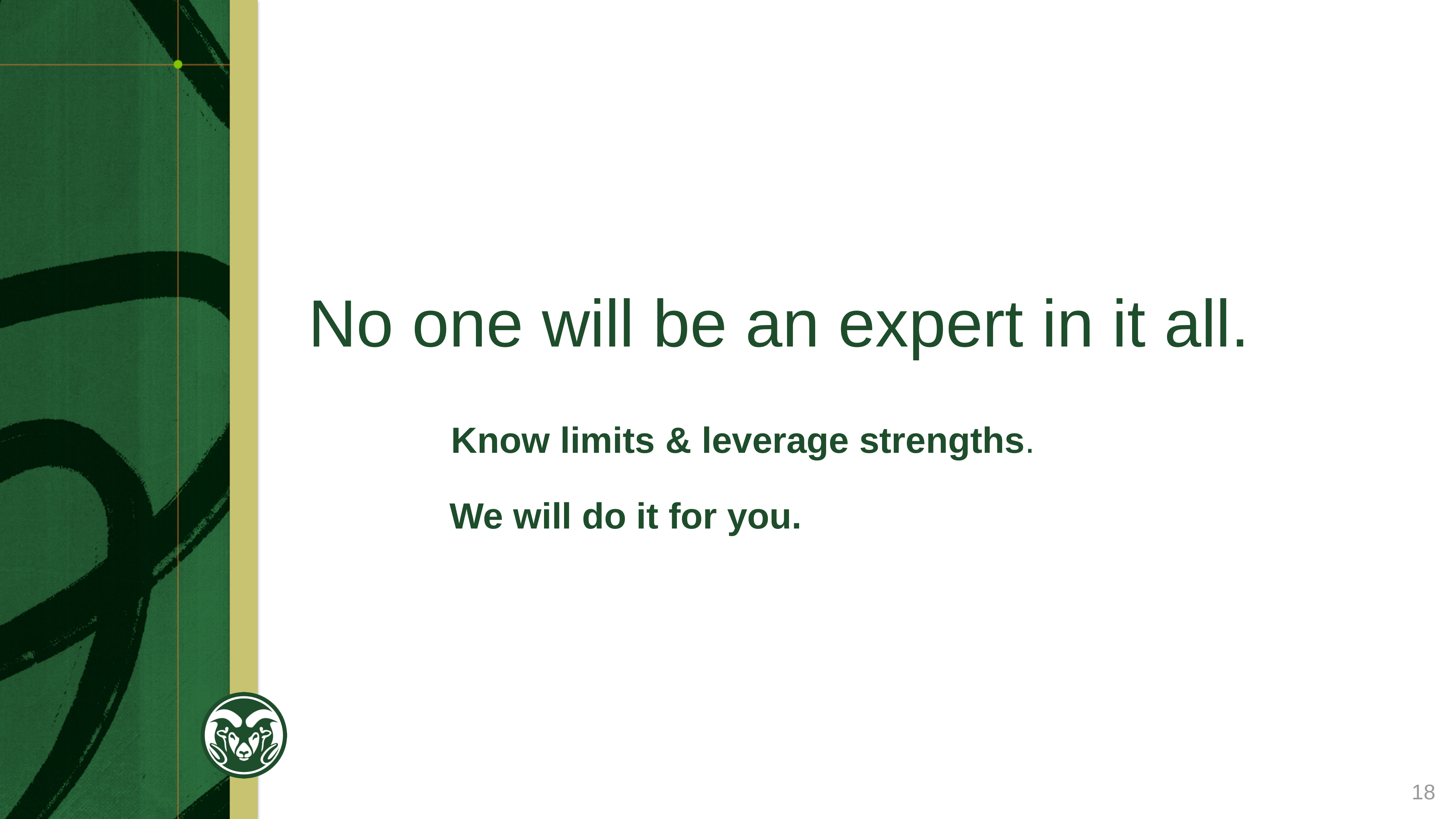

# No one will be an expert in it all.
Know limits & leverage strengths.
We will do it for you.
18